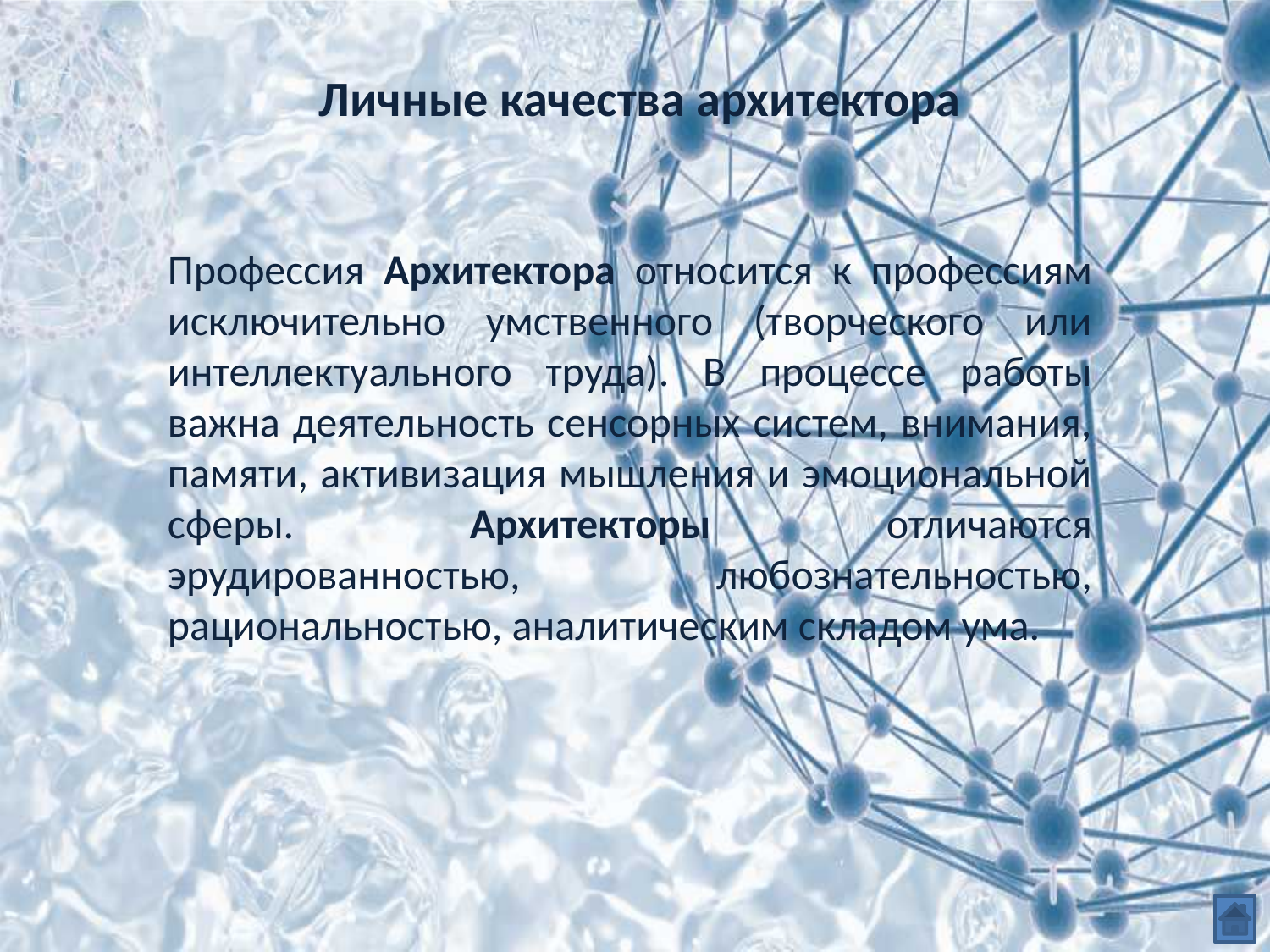

# Личные качества архитектора
Профессия Архитектора относится к профессиям исключительно умственного (творческого или интеллектуального труда). В процессе работы важна деятельность сенсорных систем, внимания, памяти, активизация мышления и эмоциональной сферы. Архитекторы отличаются эрудированностью, любознательностью, рациональностью, аналитическим складом ума.